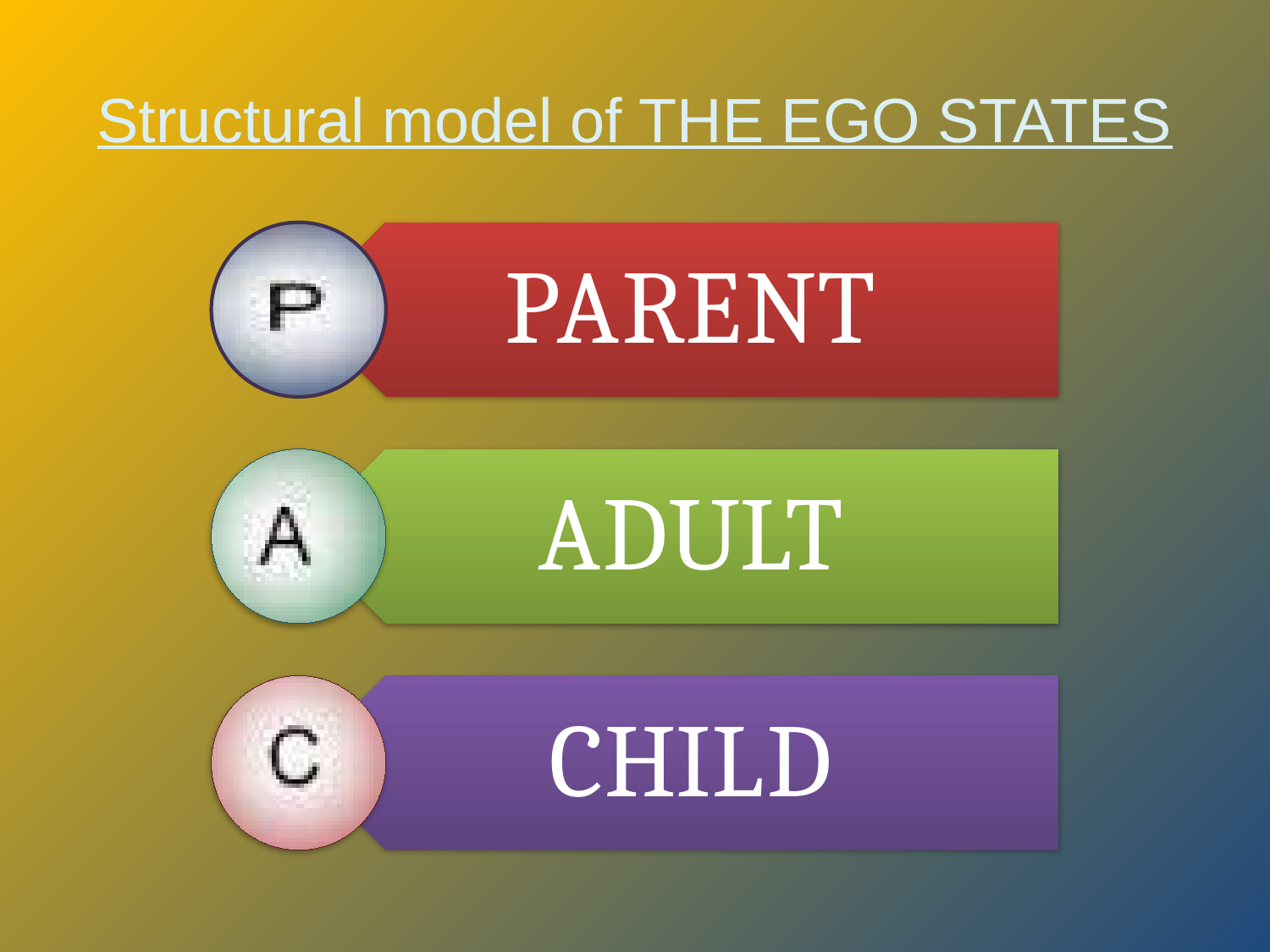

# Structural model of THE EGO STATES
PARENT
ADULT
CHILD